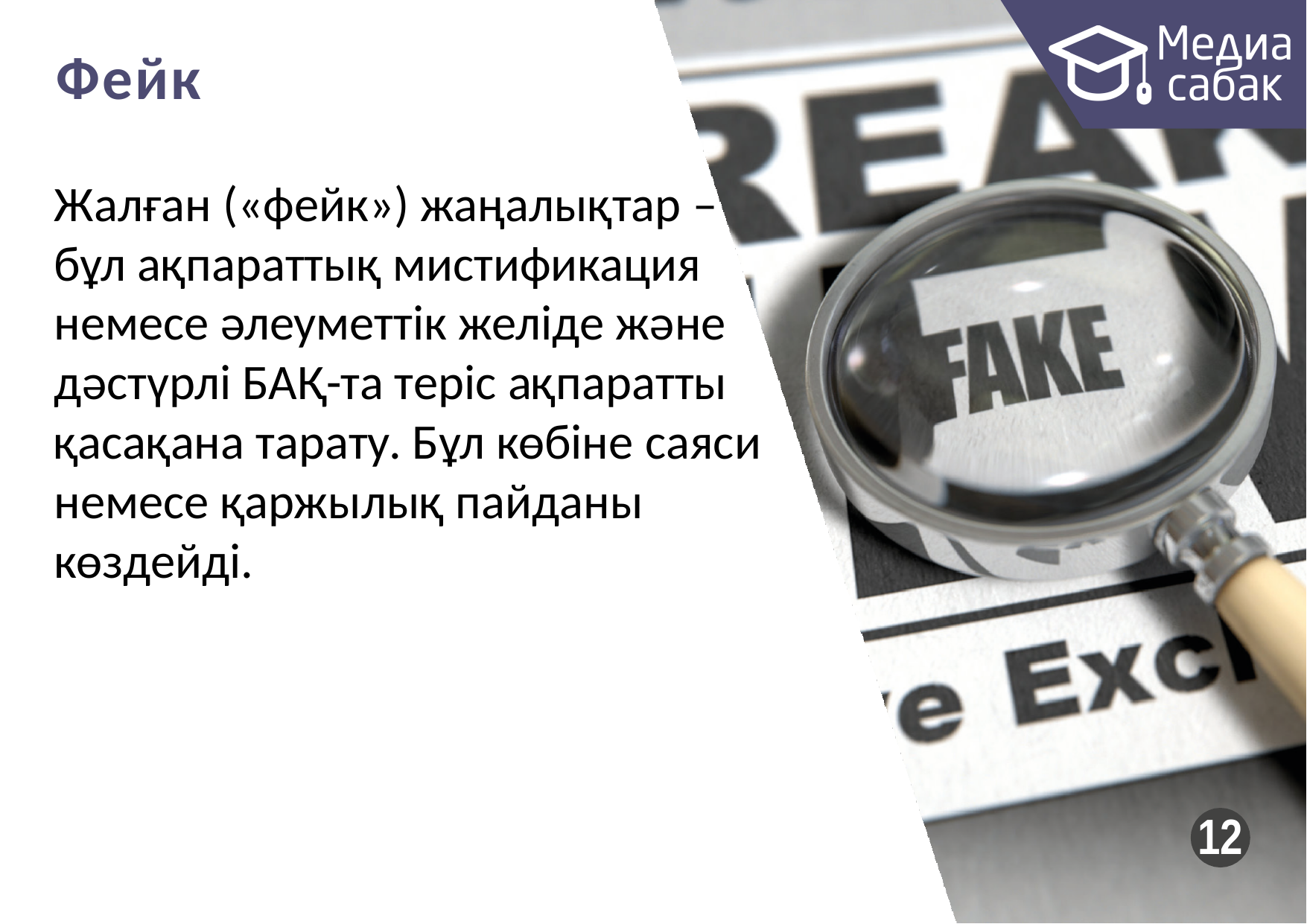

# Фейк
Жалған («фейк») жаңалықтар – бұл ақпараттық мистификация немесе әлеуметтік желіде және дәстүрлі БАҚ-та теріс ақпаратты қасақана тарату. Бұл көбіне саяси немесе қаржылық пайданы көздейді.

12